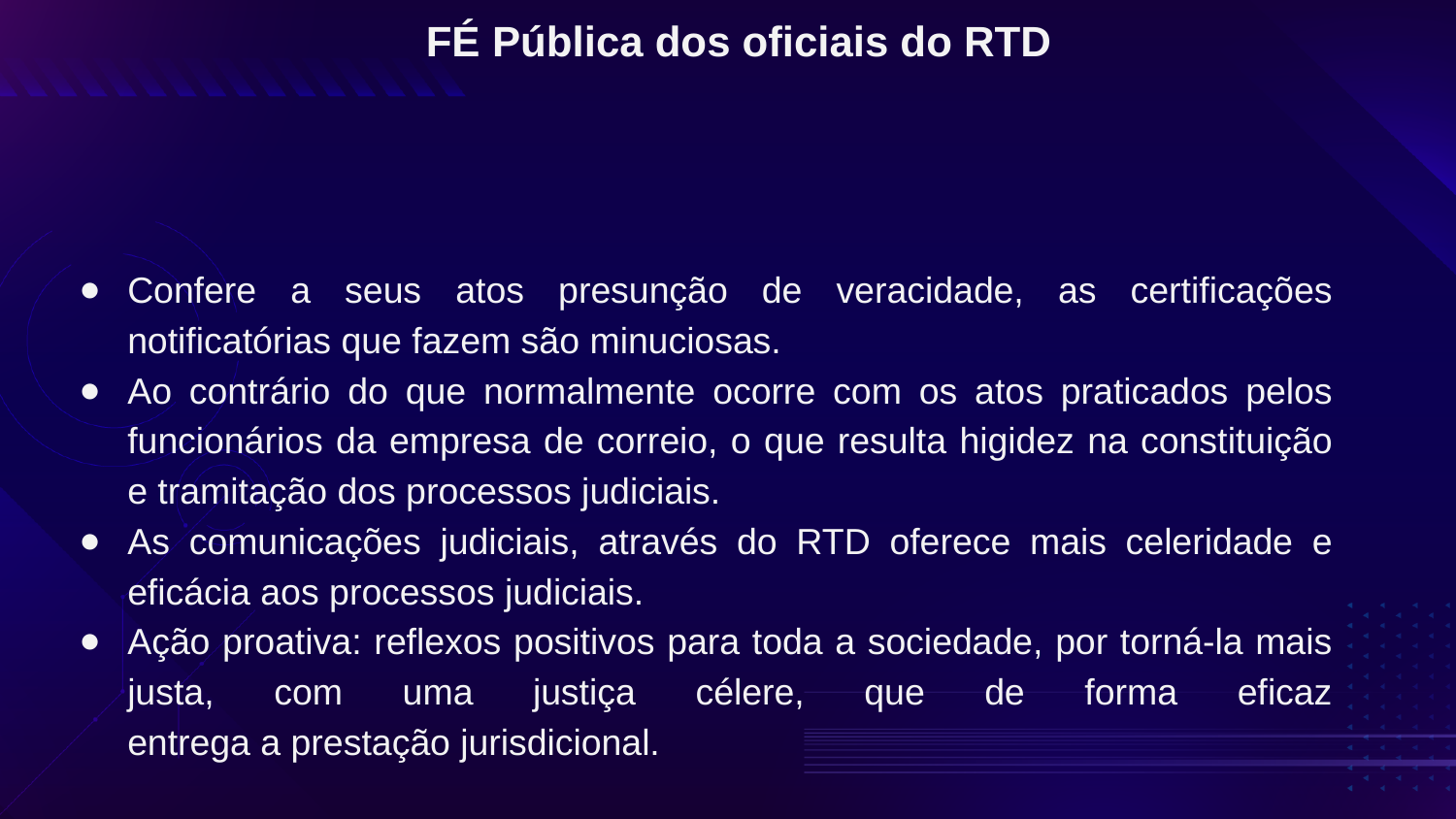

# FÉ Pública dos oficiais do RTD
Confere a seus atos presunção de veracidade, as certificações
notificatórias que fazem são minuciosas.
Ao contrário do que normalmente ocorre com os atos praticados pelos funcionários da empresa de correio, o que resulta higidez na constituição e tramitação dos processos judiciais.
As comunicações judiciais, através do RTD oferece mais celeridade e eficácia aos processos judiciais.
Ação proativa: reflexos positivos para toda a sociedade, por torná-la mais justa, com uma justiça célere, que de forma eficaz
entrega a prestação jurisdicional.